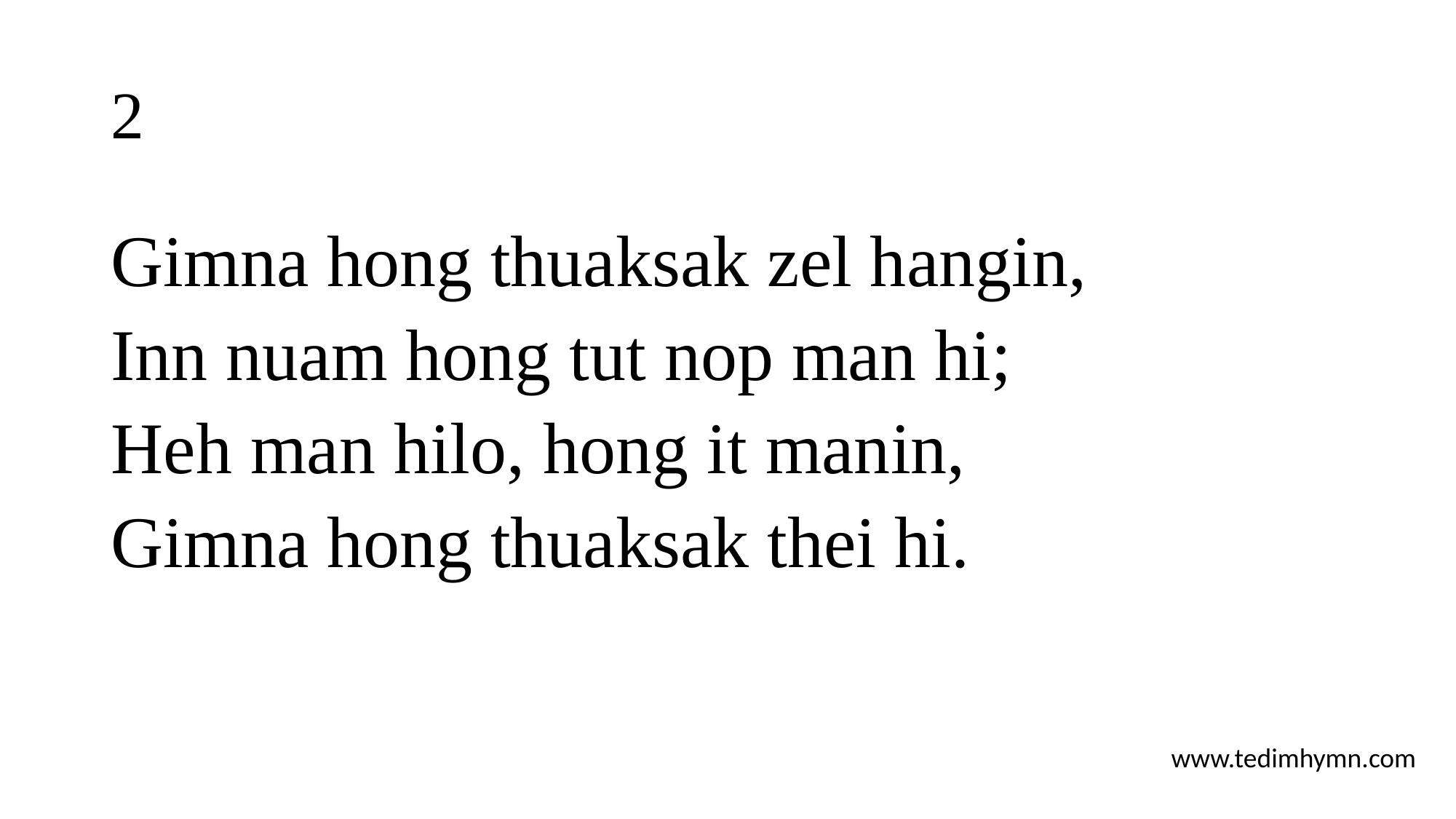

# 2
Gimna hong thuaksak zel hangin,
Inn nuam hong tut nop man hi;
Heh man hilo, hong it manin,
Gimna hong thuaksak thei hi.

www.tedimhymn.com